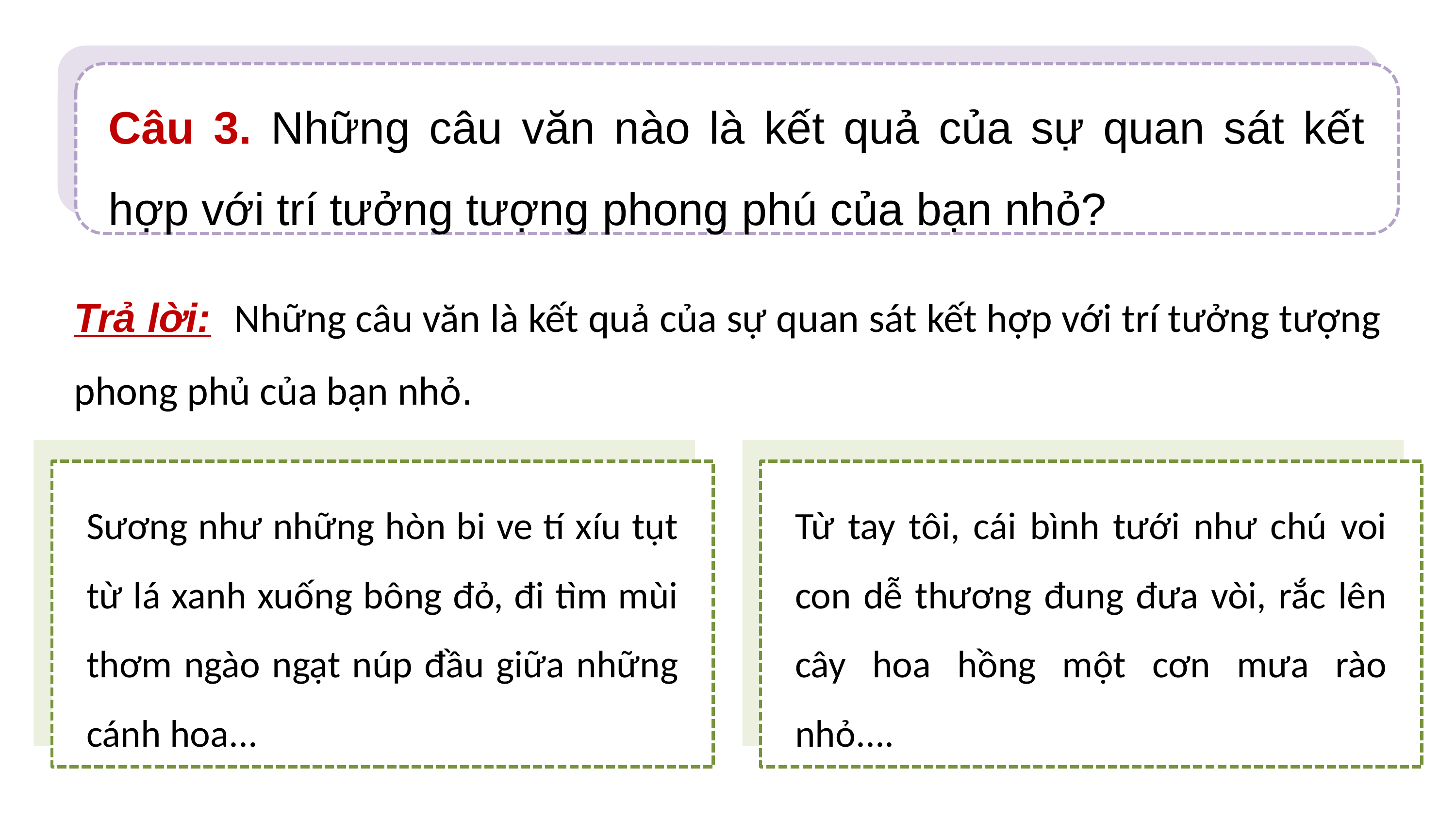

Câu 3. Những câu văn nào là kết quả của sự quan sát kết hợp với trí tưởng tượng phong phú của bạn nhỏ?
Trả lời:  Những câu văn là kết quả của sự quan sát kết hợp với trí tưởng tượng phong phủ của bạn nhỏ.

Sương như những hòn bi ve tí xíu tụt từ lá xanh xuống bông đỏ, đi tìm mùi thơm ngào ngạt núp đầu giữa những cánh hoa...

Từ tay tôi, cái bình tưới như chú voi con dễ thương đung đưa vòi, rắc lên cây hoa hồng một cơn mưa rào nhỏ....